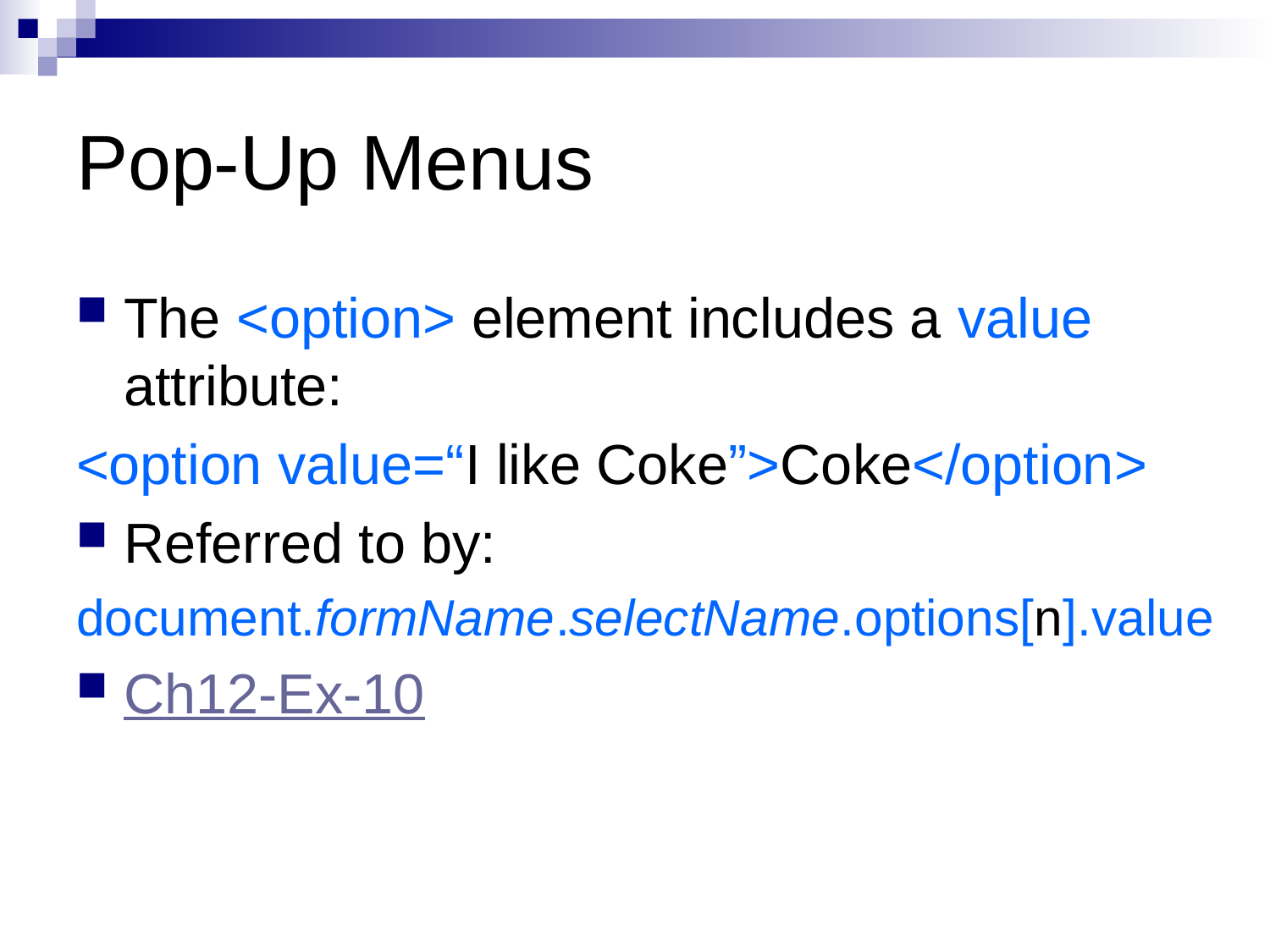

# Pop-Up Menus
The <option> element includes a value attribute:
<option value=“I like Coke”>Coke</option>
Referred to by:
document.formName.selectName.options[n].value
Ch12-Ex-10